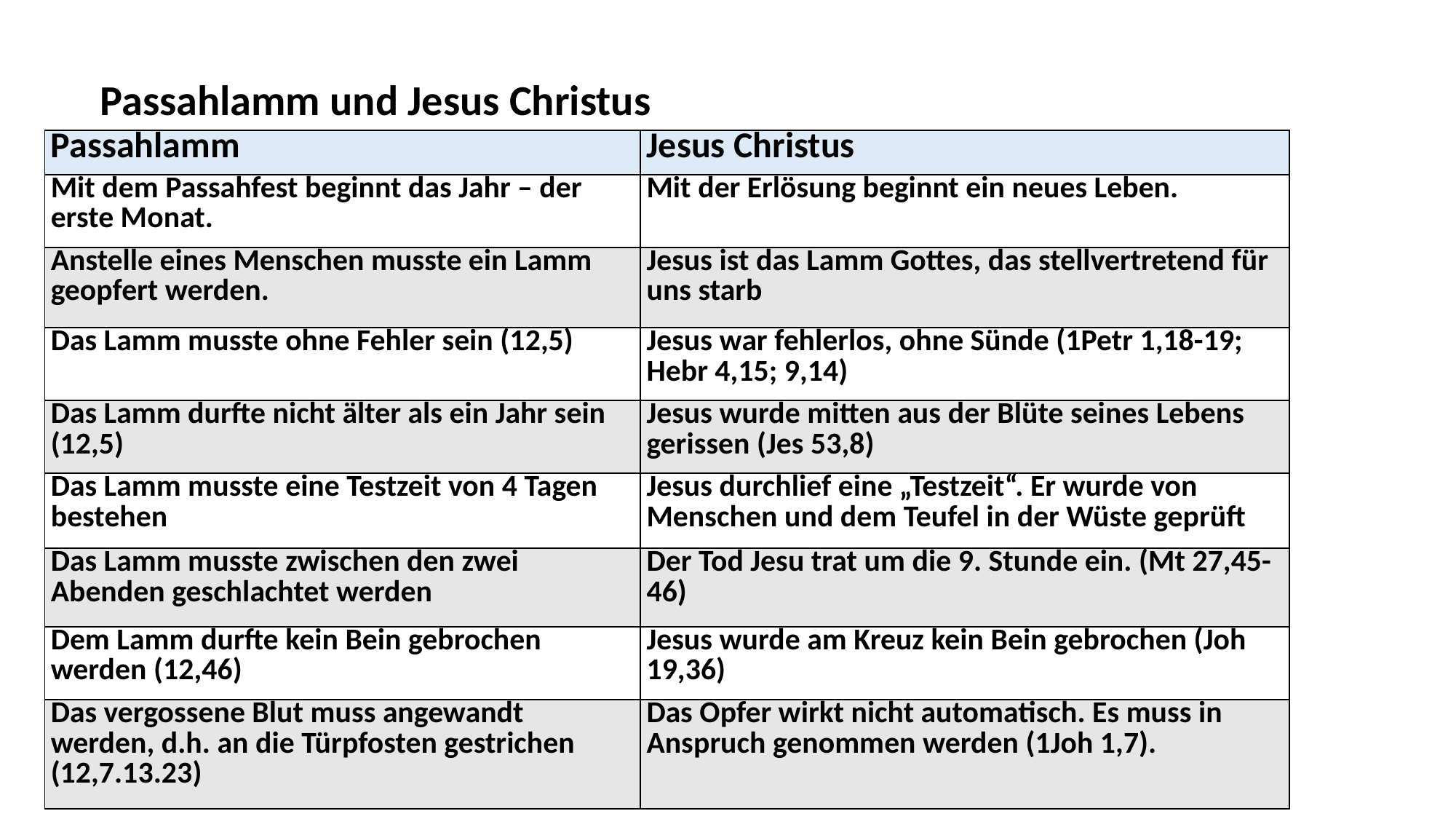

Passahlamm und Jesus Christus
| Passahlamm | Jesus Christus |
| --- | --- |
| Mit dem Passahfest beginnt das Jahr – der erste Monat. | Mit der Erlösung beginnt ein neues Leben. |
| Anstelle eines Menschen musste ein Lamm geopfert werden. | Jesus ist das Lamm Gottes, das stellvertretend für uns starb |
| Das Lamm musste ohne Fehler sein (12,5) | Jesus war fehlerlos, ohne Sünde (1Petr 1,18-19; Hebr 4,15; 9,14) |
| Das Lamm durfte nicht älter als ein Jahr sein (12,5) | Jesus wurde mitten aus der Blüte seines Lebens gerissen (Jes 53,8) |
| Das Lamm musste eine Testzeit von 4 Tagen bestehen | Jesus durchlief eine „Testzeit“. Er wurde von Menschen und dem Teufel in der Wüste geprüft |
| Das Lamm musste zwischen den zwei Abenden geschlachtet werden | Der Tod Jesu trat um die 9. Stunde ein. (Mt 27,45-46) |
| Dem Lamm durfte kein Bein gebrochen werden (12,46) | Jesus wurde am Kreuz kein Bein gebrochen (Joh 19,36) |
| Das vergossene Blut muss angewandt werden, d.h. an die Türpfosten gestrichen (12,7.13.23) | Das Opfer wirkt nicht automatisch. Es muss in Anspruch genommen werden (1Joh 1,7). |